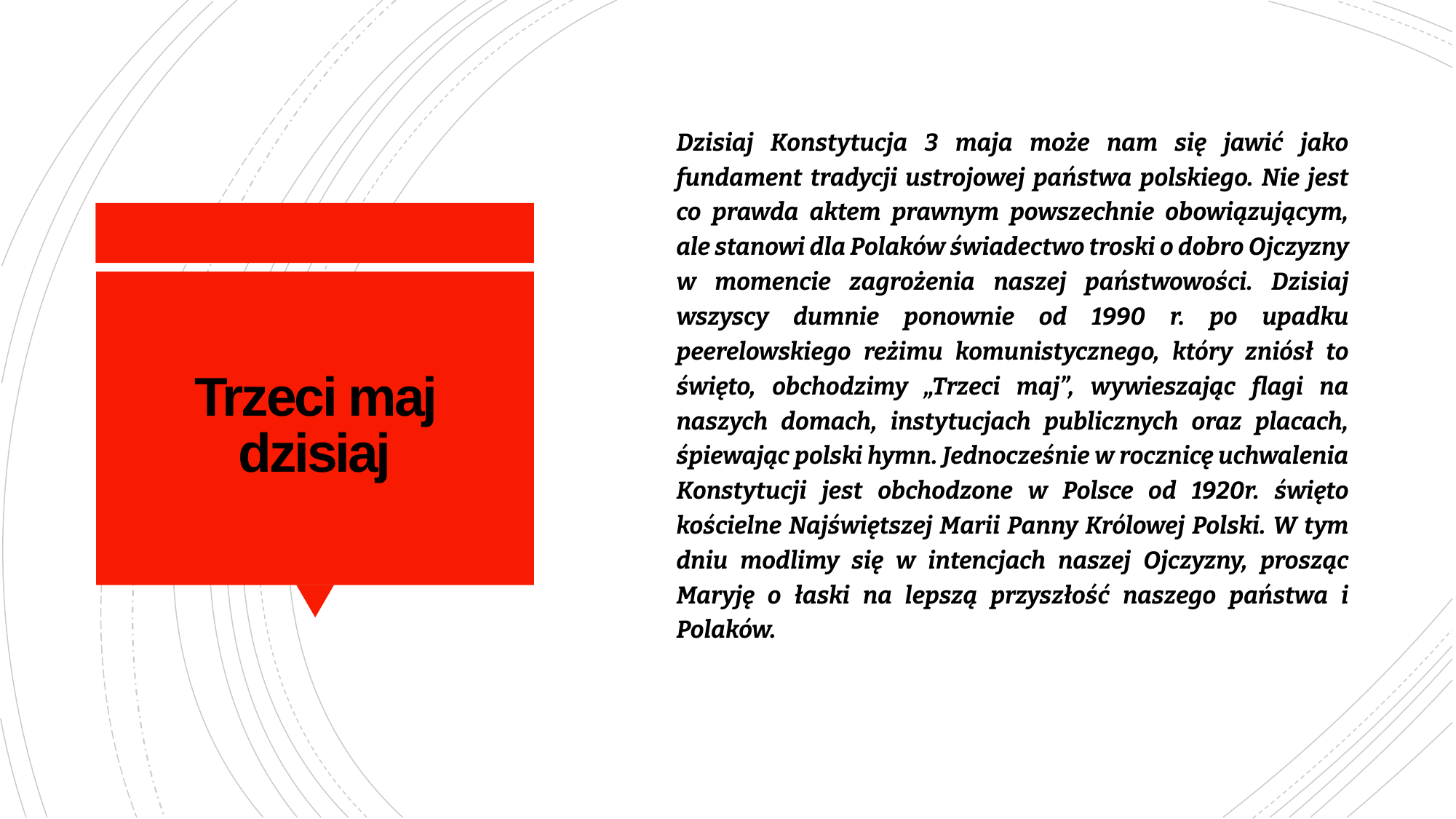

Dzisiaj Konstytucja 3 maja może nam się jawić jako fundament tradycji ustrojowej państwa polskiego. Nie jest co prawda aktem prawnym powszechnie obowiązującym, ale stanowi dla Polaków świadectwo troski o dobro Ojczyzny w momencie zagrożenia naszej państwowości. Dzisiaj wszyscy dumnie ponownie od 1990 r. po upadku peerelowskiego reżimu komunistycznego, który zniósł to święto, obchodzimy „Trzeci maj”, wywieszając flagi na naszych domach, instytucjach publicznych oraz placach, śpiewając polski hymn. Jednocześnie w rocznicę uchwalenia Konstytucji jest obchodzone w Polsce od 1920r. święto kościelne Najświętszej Marii Panny Królowej Polski. W tym dniu modlimy się w intencjach naszej Ojczyzny, prosząc Maryję o łaski na lepszą przyszłość naszego państwa i Polaków.

# Trzeci maj dzisiaj